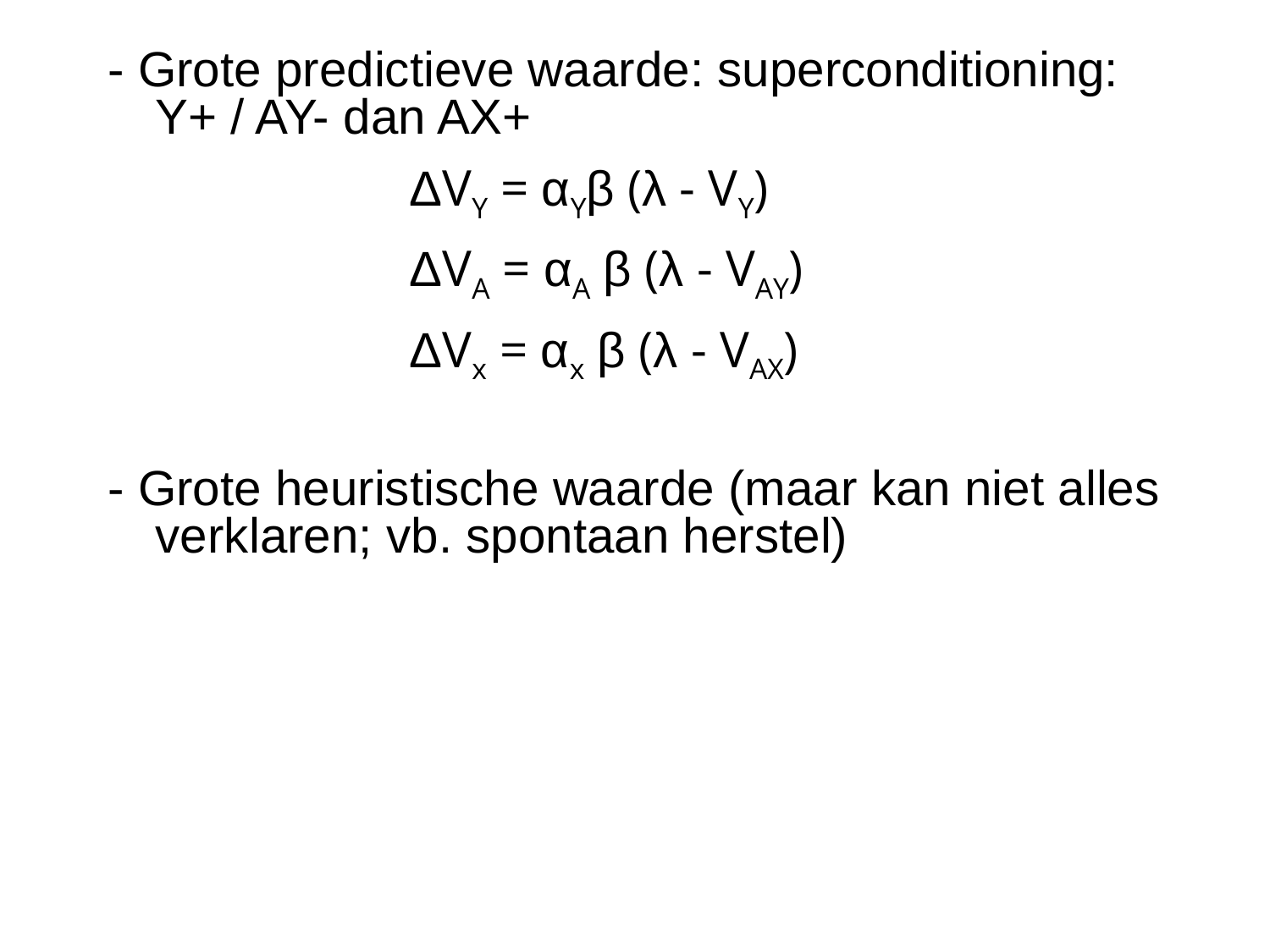

- Grote predictieve waarde: superconditioning: Y+ / AY- dan AX+
			ΔVY = αYβ (λ - VY)
			ΔVA = αA β (λ - VAY)
			ΔVx = αx β (λ - VAX)

- Grote heuristische waarde (maar kan niet alles verklaren; vb. spontaan herstel)